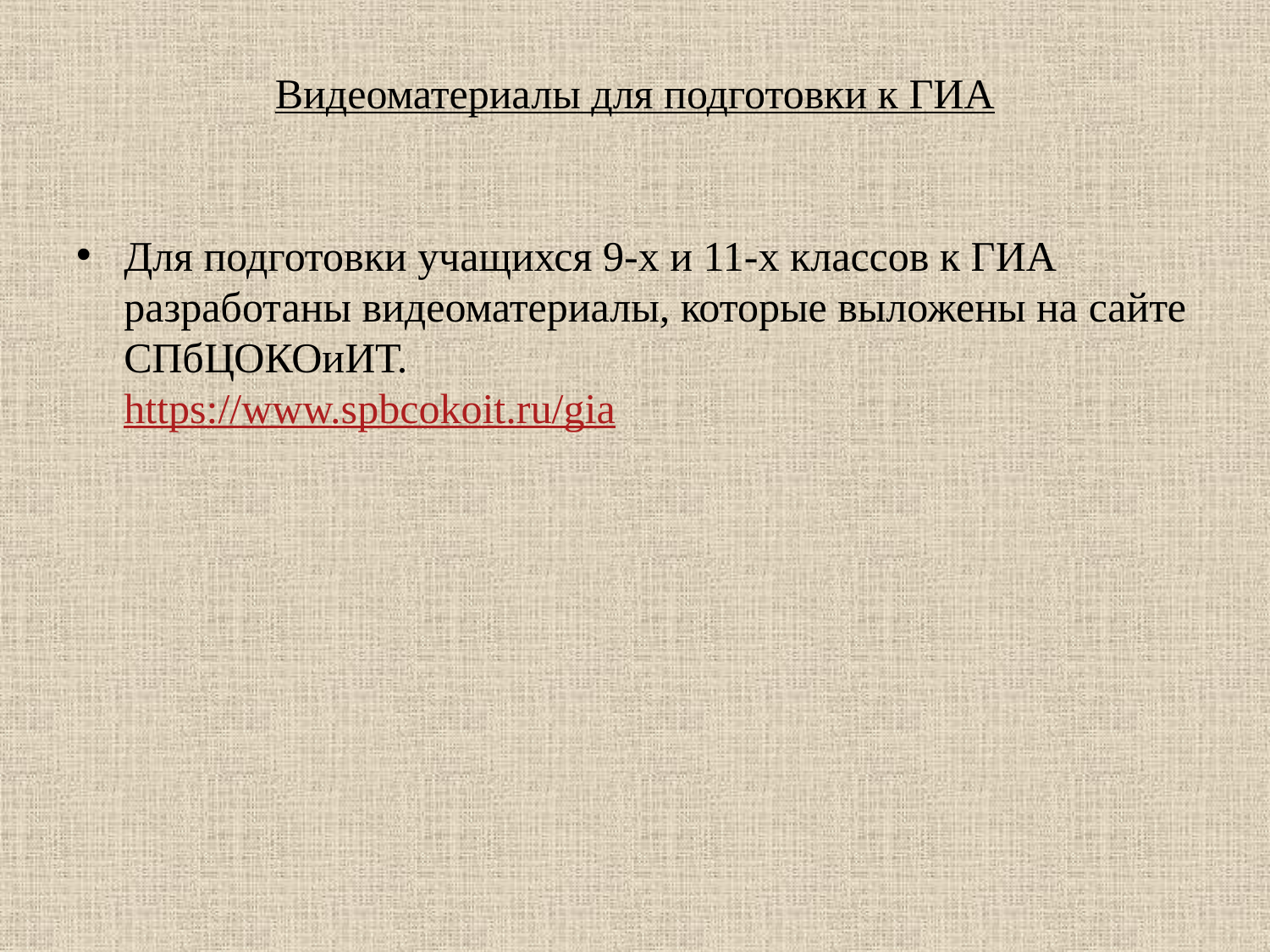

# Видеоматериалы для подготовки к ГИА
Для подготовки учащихся 9-х и 11-х классов к ГИА разработаны видеоматериалы, которые выложены на сайте СПбЦОКОиИТ.
https://www.spbcokoit.ru/gia